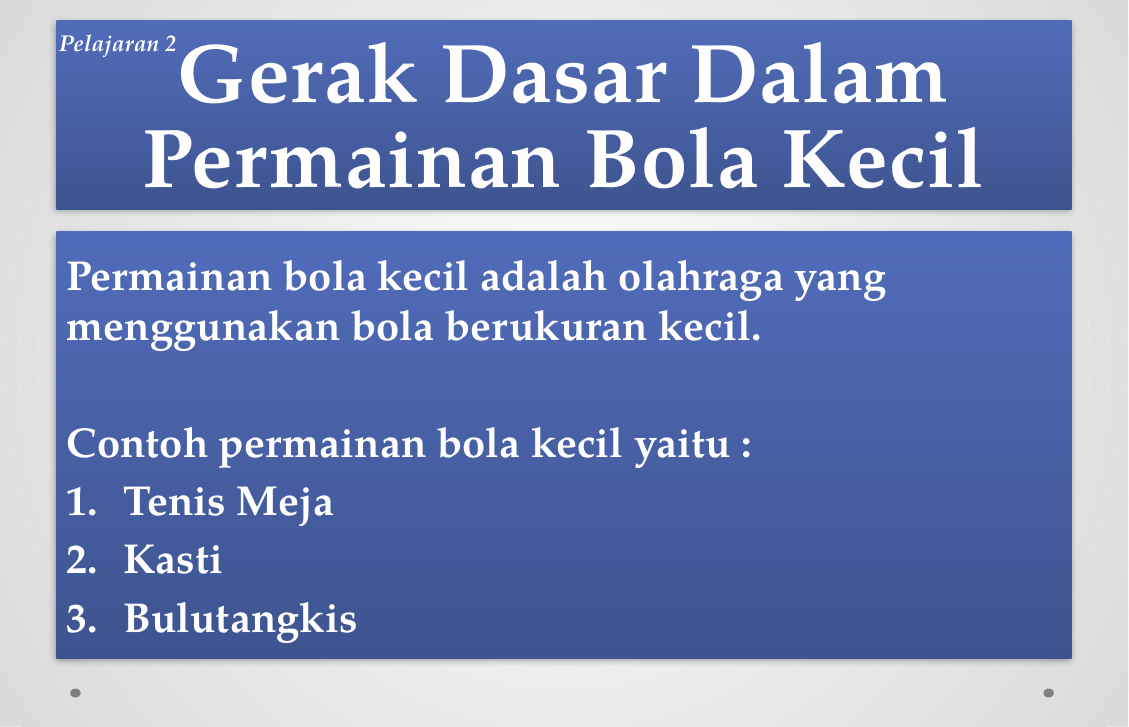

Pelajaran 2
# Gerak Dasar Dalam Permainan Bola Kecil

Permainan bola kecil adalah olahraga yang menggunakan bola berukuran kecil.

Contoh permainan bola kecil yaitu :
Tenis Meja
Kasti
Bulutangkis